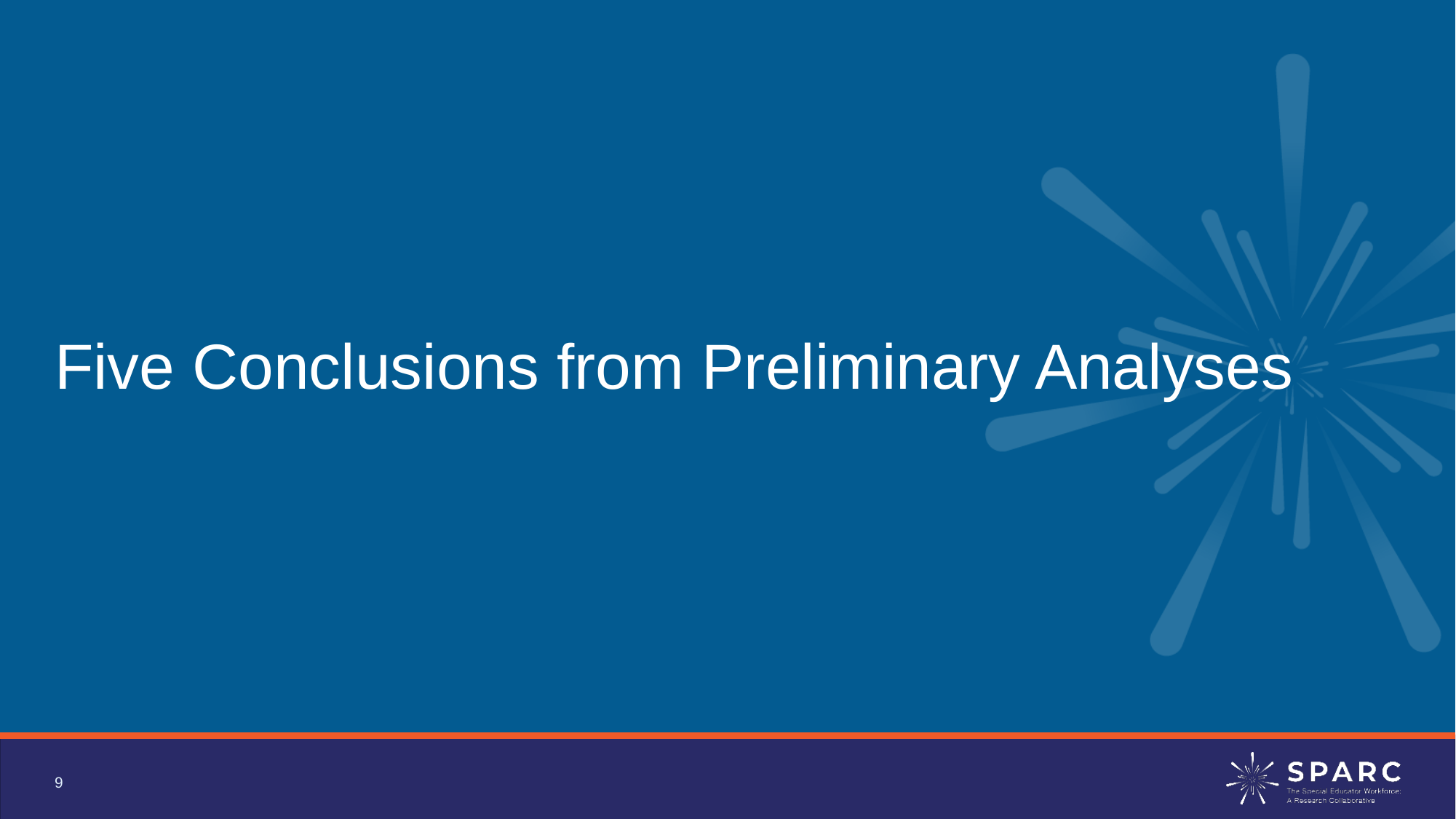

# Five Conclusions from Preliminary Analyses

9